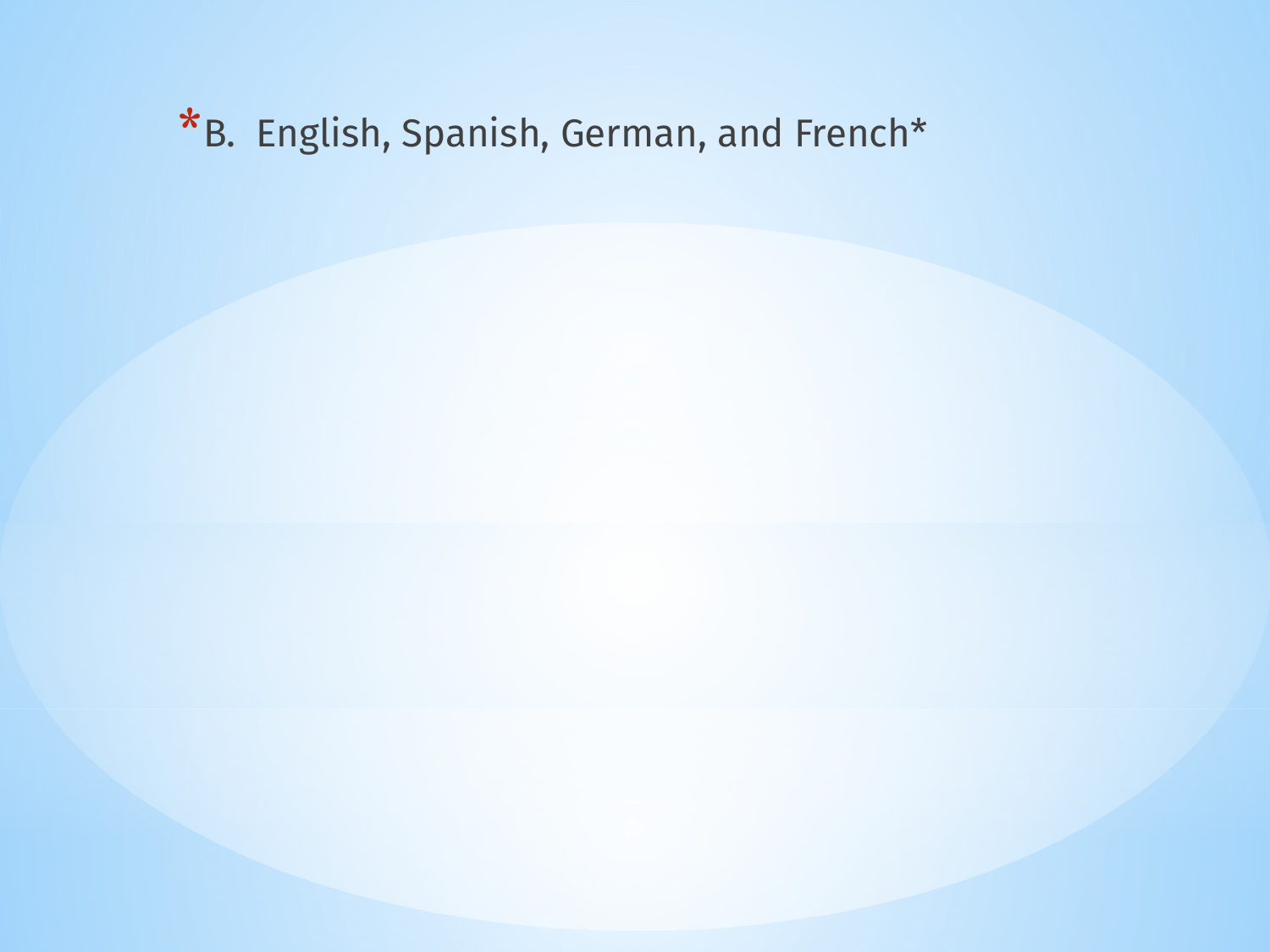

B.  English, Spanish, German, and French*

#